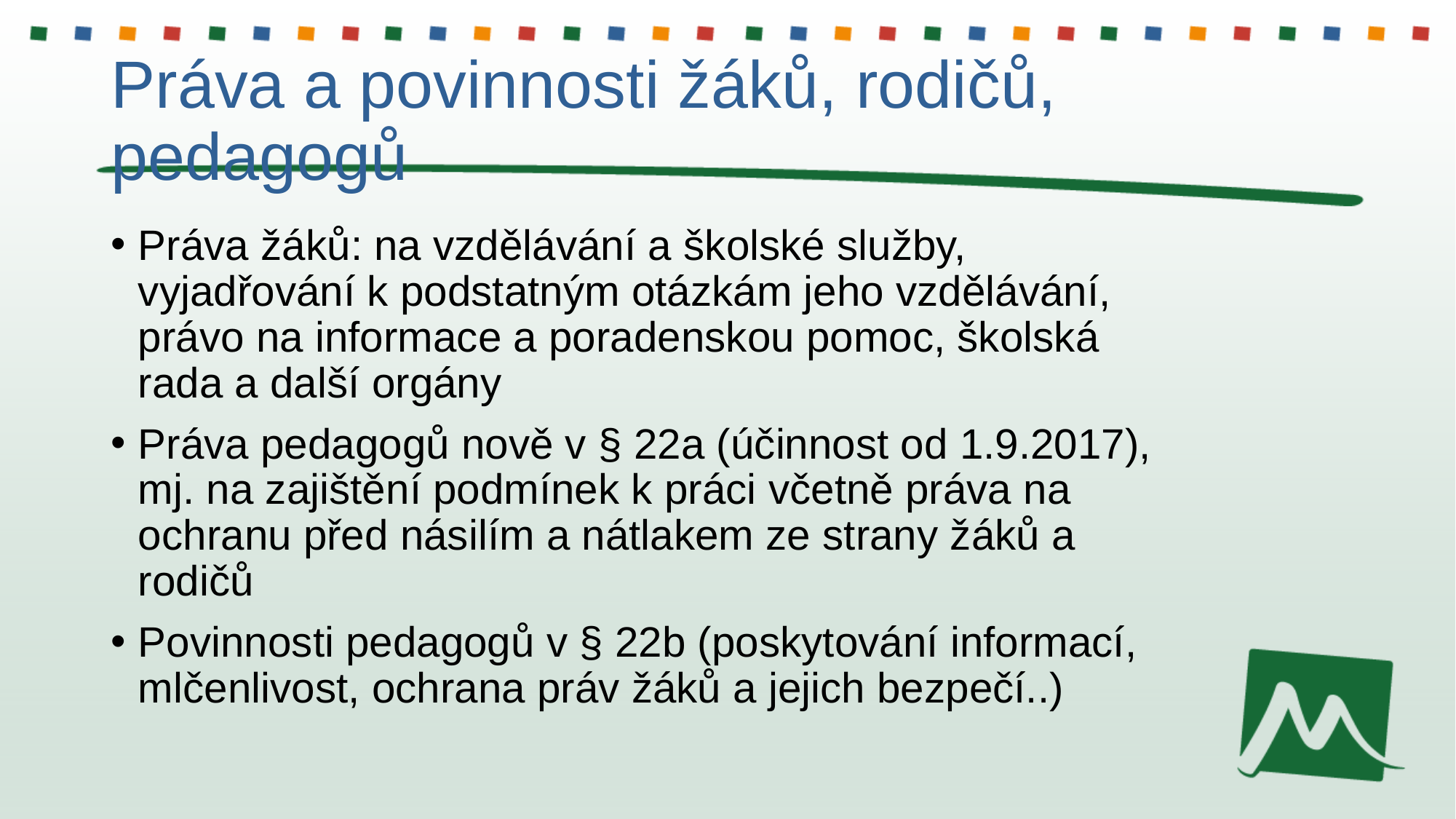

# Práva a povinnosti žáků, rodičů, pedagogů
Práva žáků: na vzdělávání a školské služby, vyjadřování k podstatným otázkám jeho vzdělávání, právo na informace a poradenskou pomoc, školská rada a další orgány
Práva pedagogů nově v § 22a (účinnost od 1.9.2017), mj. na zajištění podmínek k práci včetně práva na ochranu před násilím a nátlakem ze strany žáků a rodičů
Povinnosti pedagogů v § 22b (poskytování informací, mlčenlivost, ochrana práv žáků a jejich bezpečí..)